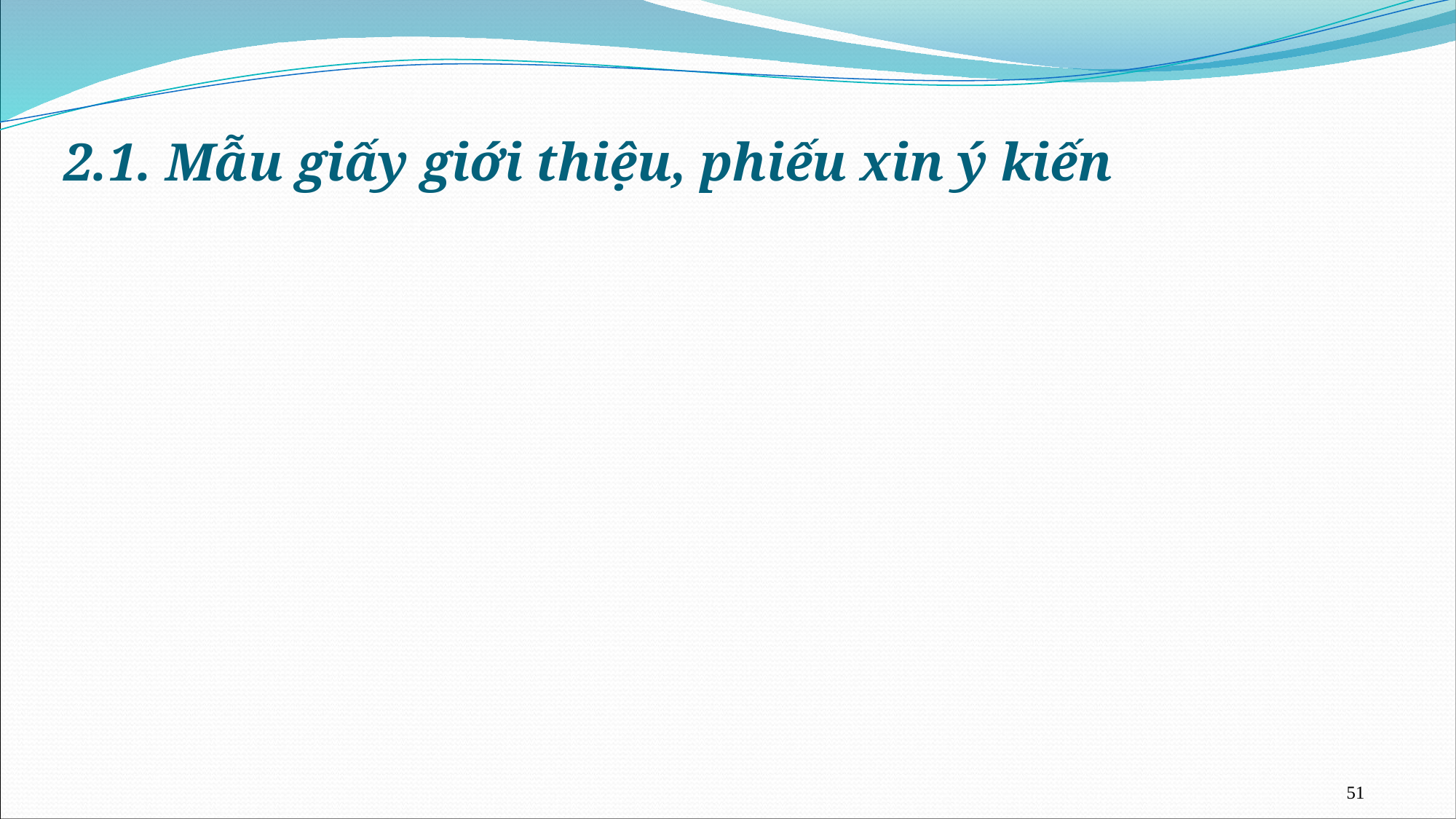

2.1. Mẫu giấy giới thiệu, phiếu xin ý kiến